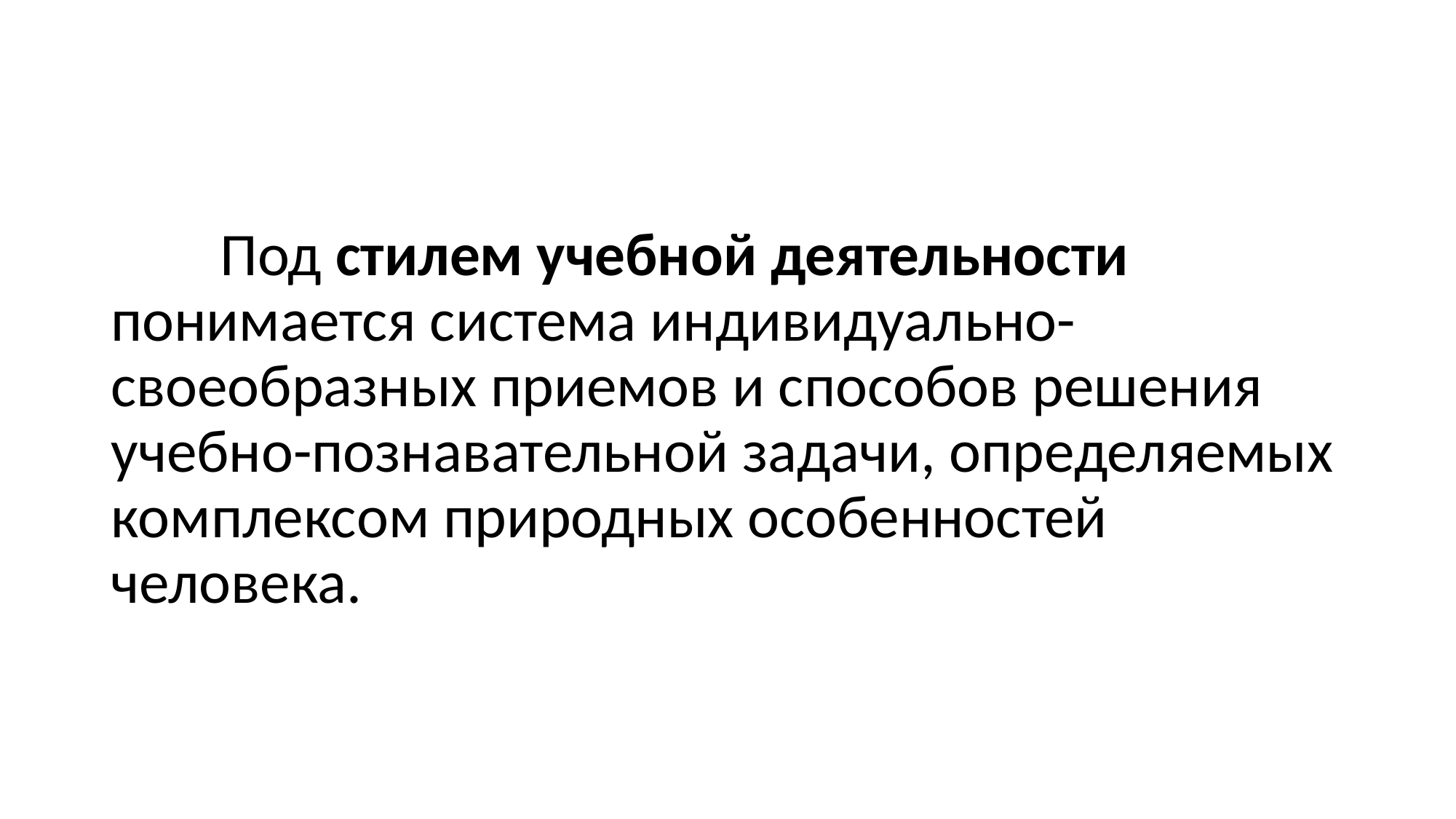

#
	Под стилем учебной деятельности понимается система индивидуально-своеобразных приемов и способов решения учебно-познавательной задачи, определяемых комплексом природных особенностей человека.